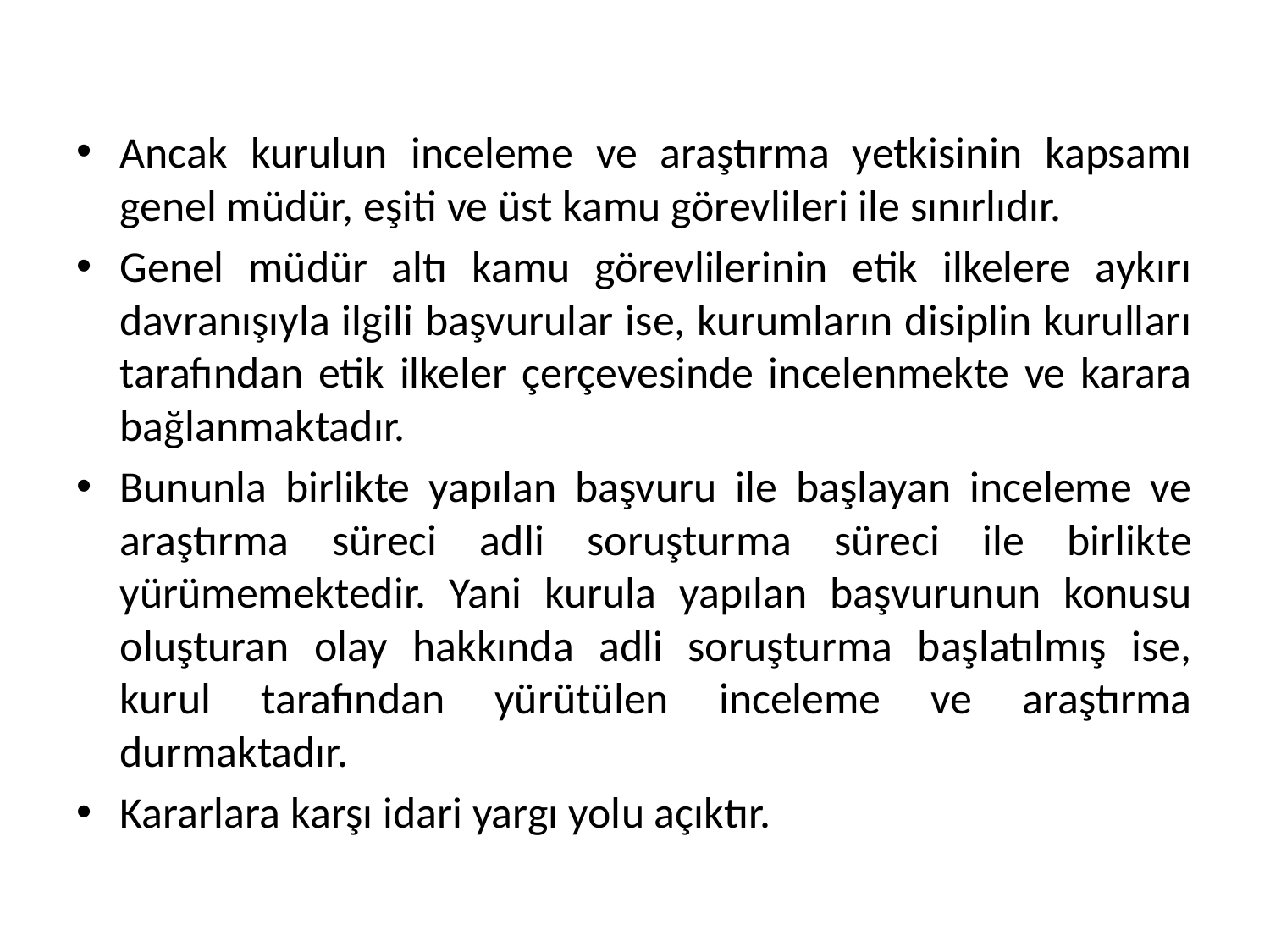

Ancak kurulun inceleme ve araştırma yetkisinin kapsamı genel müdür, eşiti ve üst kamu görevlileri ile sınırlıdır.
Genel müdür altı kamu görevlilerinin etik ilkelere aykırı davranışıyla ilgili başvurular ise, kurumların disiplin kurulları tarafından etik ilkeler çerçevesinde incelenmekte ve karara bağlanmaktadır.
Bununla birlikte yapılan başvuru ile başlayan inceleme ve araştırma süreci adli soruşturma süreci ile birlikte yürümemektedir. Yani kurula yapılan başvurunun konusu oluşturan olay hakkında adli soruşturma başlatılmış ise, kurul tarafından yürütülen inceleme ve araştırma durmaktadır.
Kararlara karşı idari yargı yolu açıktır.